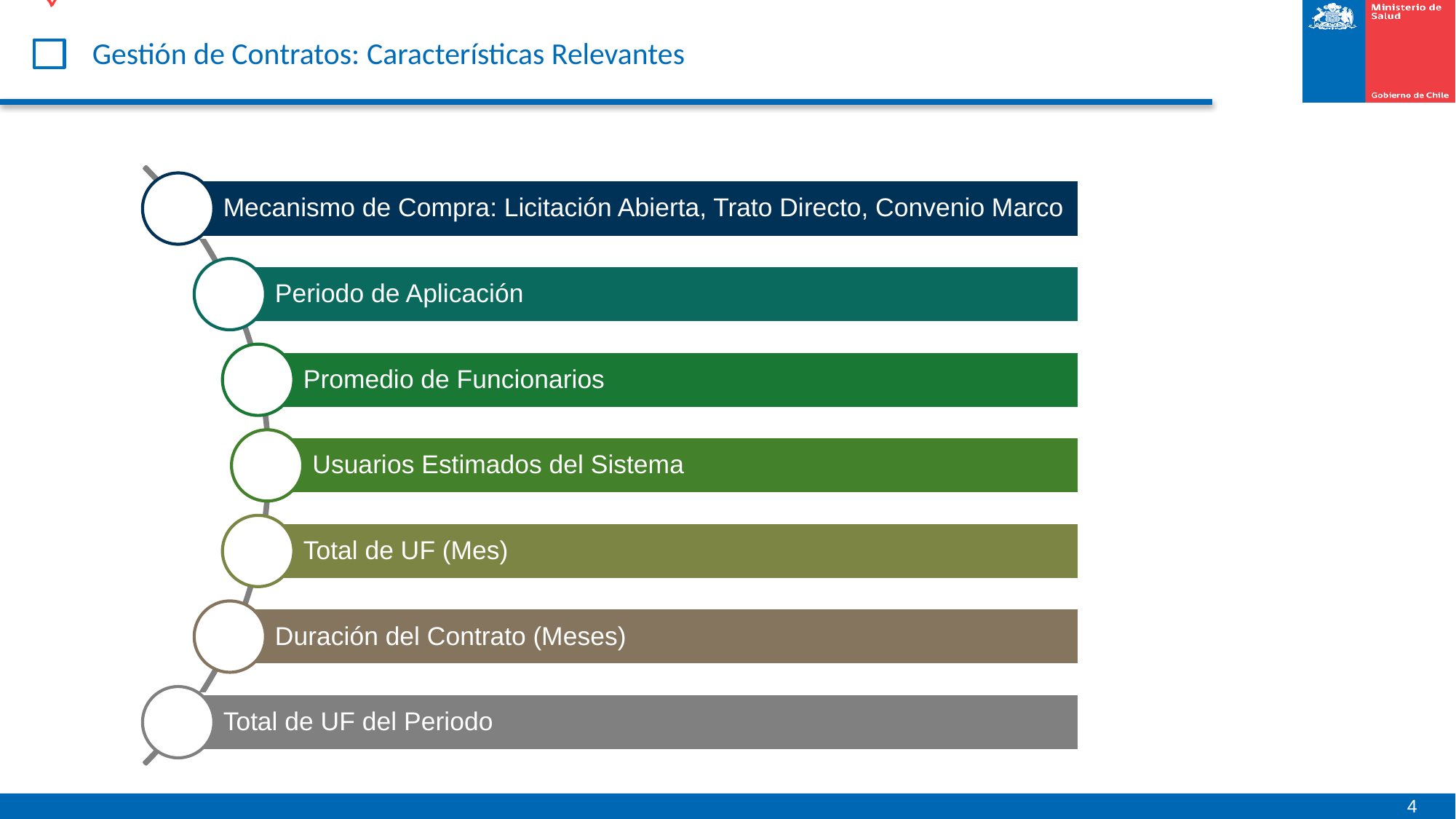

Gestión de Contratos: Características Relevantes

Mecanismo de Compra: Licitación Abierta, Trato Directo, Convenio Marco
Periodo de Aplicación
Promedio de Funcionarios
Usuarios Estimados del Sistema
Total de UF (Mes)
Duración del Contrato (Meses)
Total de UF del Periodo
4